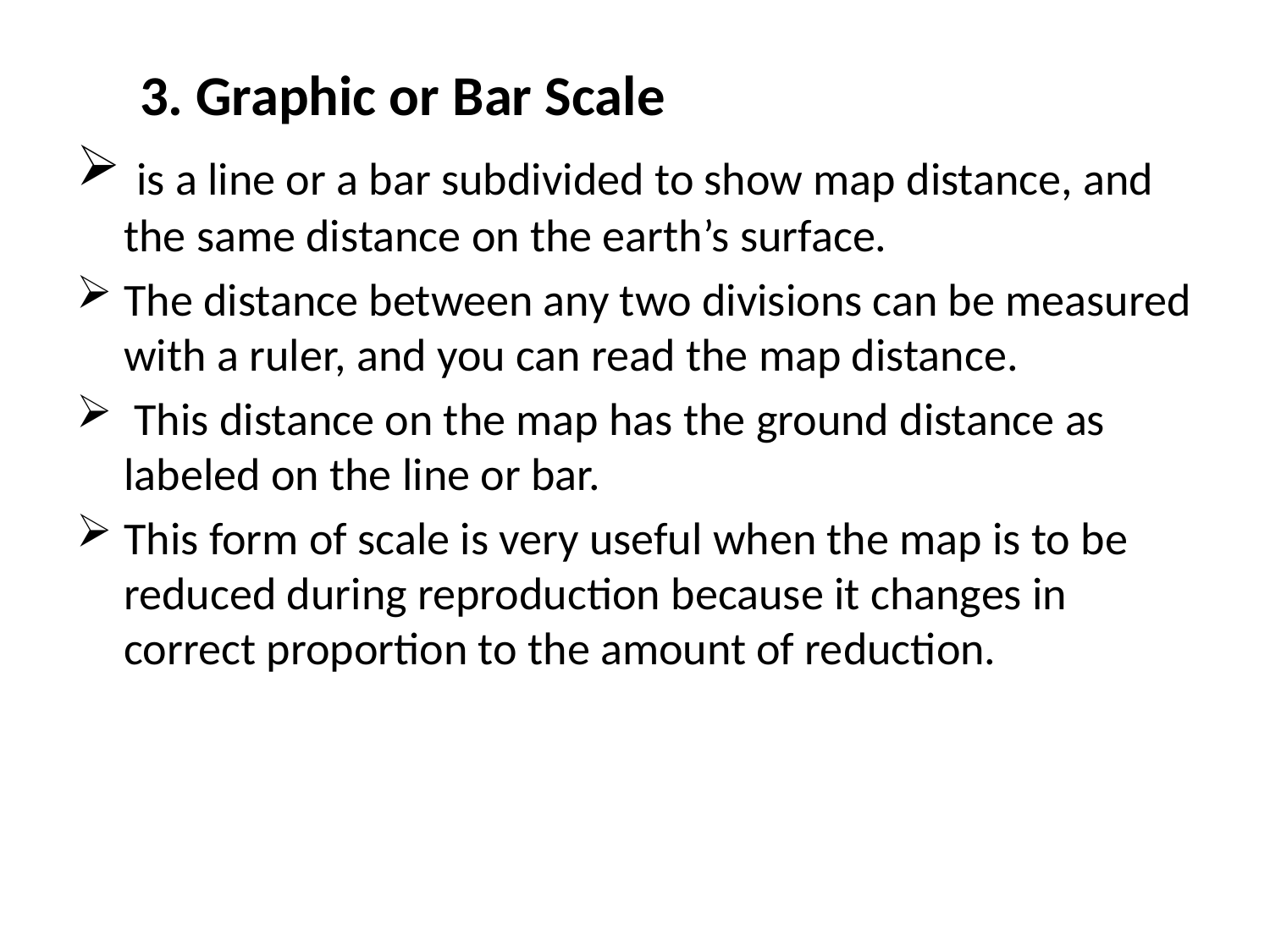

3. Graphic or Bar Scale
 is a line or a bar subdivided to show map distance, and the same distance on the earth’s surface.
The distance between any two divisions can be measured with a ruler, and you can read the map distance.
 This distance on the map has the ground distance as labeled on the line or bar.
This form of scale is very useful when the map is to be reduced during reproduction because it changes in correct proportion to the amount of reduction.